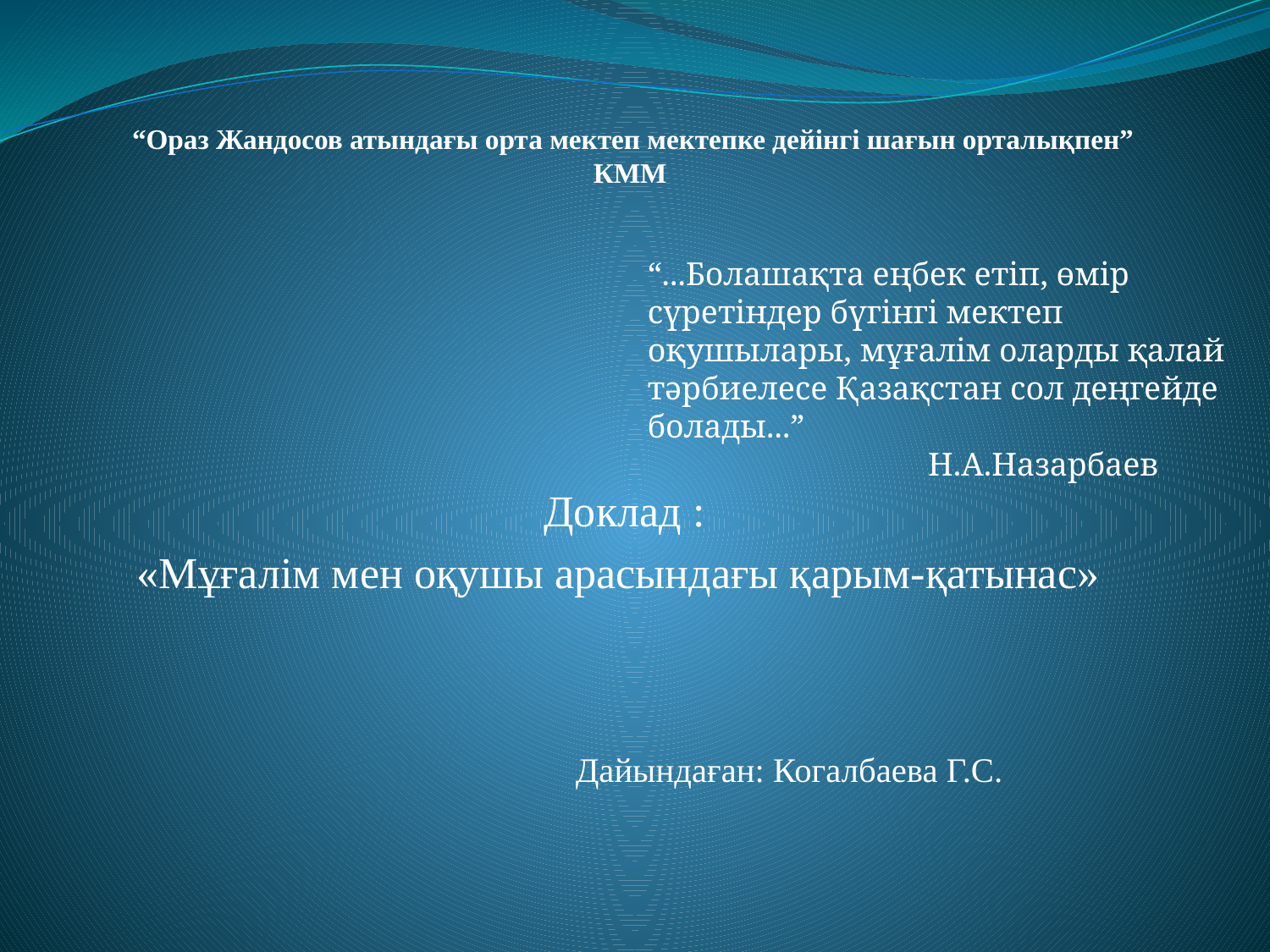

# “Ораз Жандосов атындағы орта мектеп мектепке дейінгі шағын орталықпен” КММ
“...Болашақта еңбек етіп, өмір сүретіндер бүгінгі мектеп оқушылары, мұғалім оларды қалай тәрбиелесе Қазақстан сол деңгейде болады...”
                                  Н.А.Назарбаев
Доклад :
«Мұғалім мен оқушы арасындағы қарым-қатынас»

                                      Дайындаған: Когалбаева Г.С.